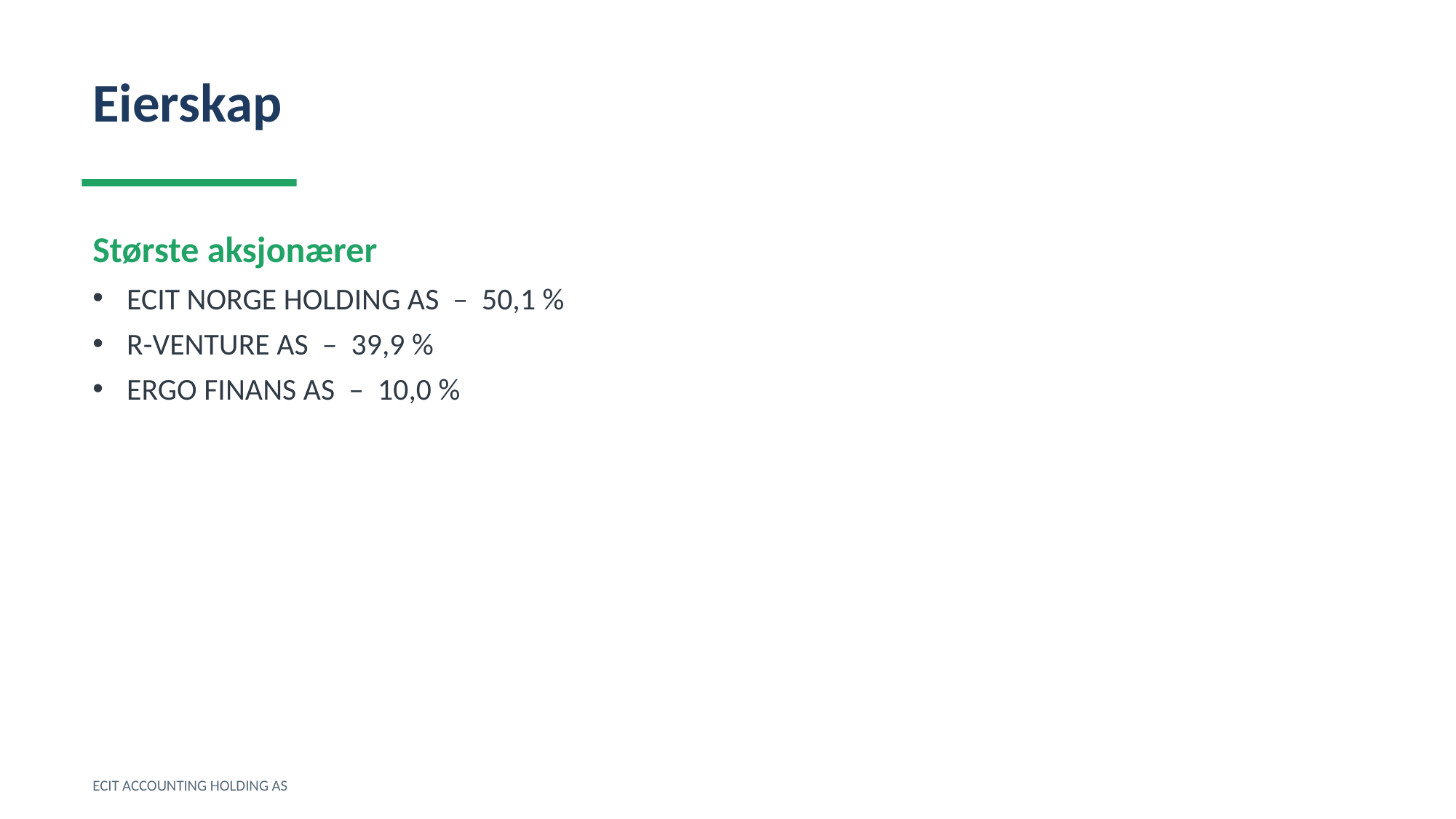

Eierskap

Største aksjonærer
ECIT NORGE HOLDING AS  –  50,1 %
R-VENTURE AS  –  39,9 %
ERGO FINANS AS  –  10,0 %
ECIT ACCOUNTING HOLDING AS